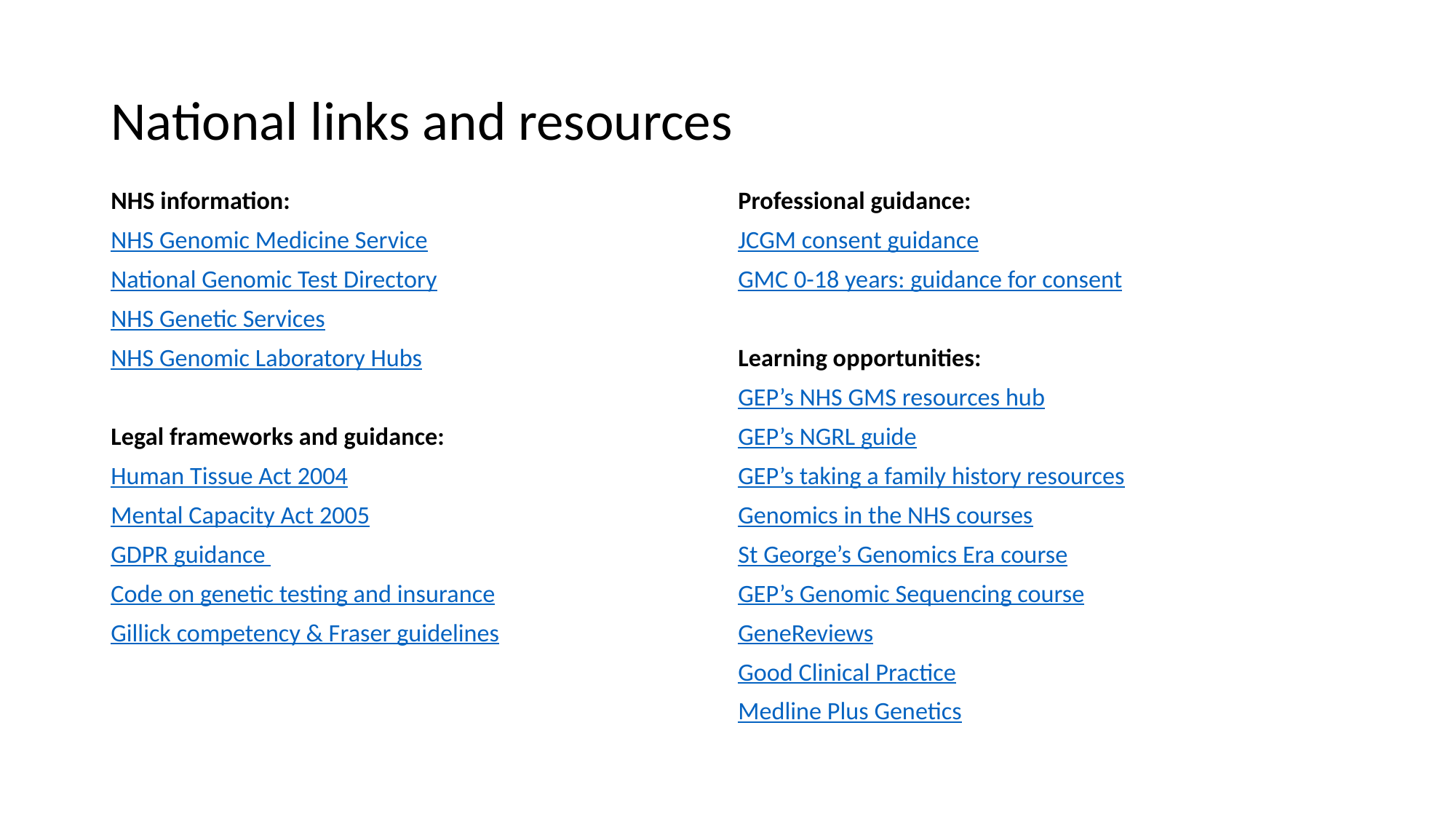

# National links and resources
NHS information:
NHS Genomic Medicine Service
National Genomic Test Directory
NHS Genetic Services
NHS Genomic Laboratory Hubs

Legal frameworks and guidance:
Human Tissue Act 2004
Mental Capacity Act 2005
GDPR guidance
Code on genetic testing and insurance
Gillick competency & Fraser guidelines

Professional guidance:
JCGM consent guidance
GMC 0-18 years: guidance for consent

Learning opportunities:
GEP’s NHS GMS resources hub
GEP’s NGRL guide
GEP’s taking a family history resources
Genomics in the NHS courses
St George’s Genomics Era course
GEP’s Genomic Sequencing course
GeneReviews
Good Clinical Practice
Medline Plus Genetics